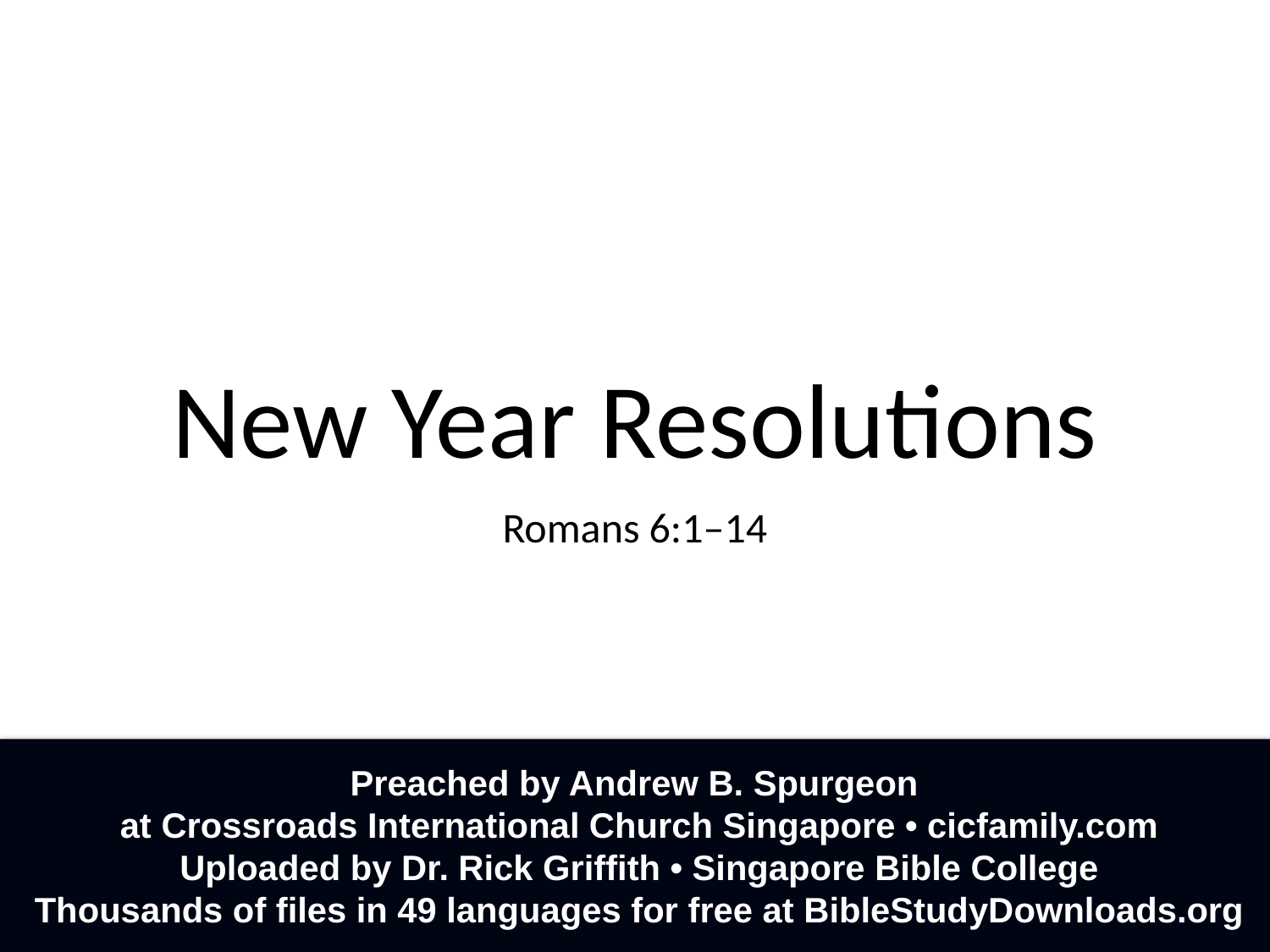

# New Year Resolutions
Romans 6:1–14
Preached by Andrew B. Spurgeon
at Crossroads International Church Singapore • cicfamily.com
Uploaded by Dr. Rick Griffith • Singapore Bible College
Thousands of files in 49 languages for free at BibleStudyDownloads.org